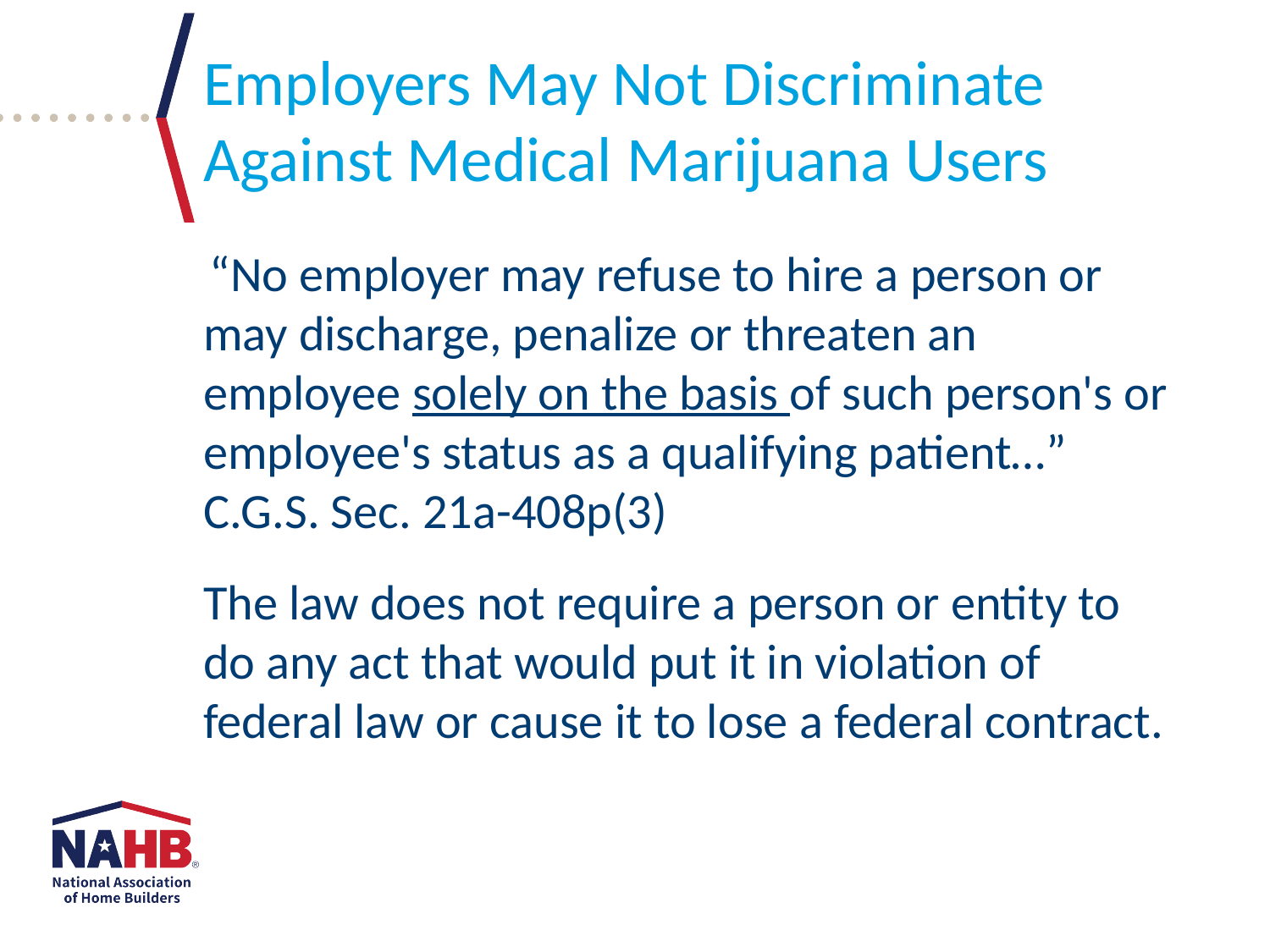

Employers May Not Discriminate Against Medical Marijuana Users
 “No employer may refuse to hire a person or may discharge, penalize or threaten an employee solely on the basis of such person's or employee's status as a qualifying patient…” C.G.S. Sec. 21a-408p(3)
The law does not require a person or entity to do any act that would put it in violation of federal law or cause it to lose a federal contract.